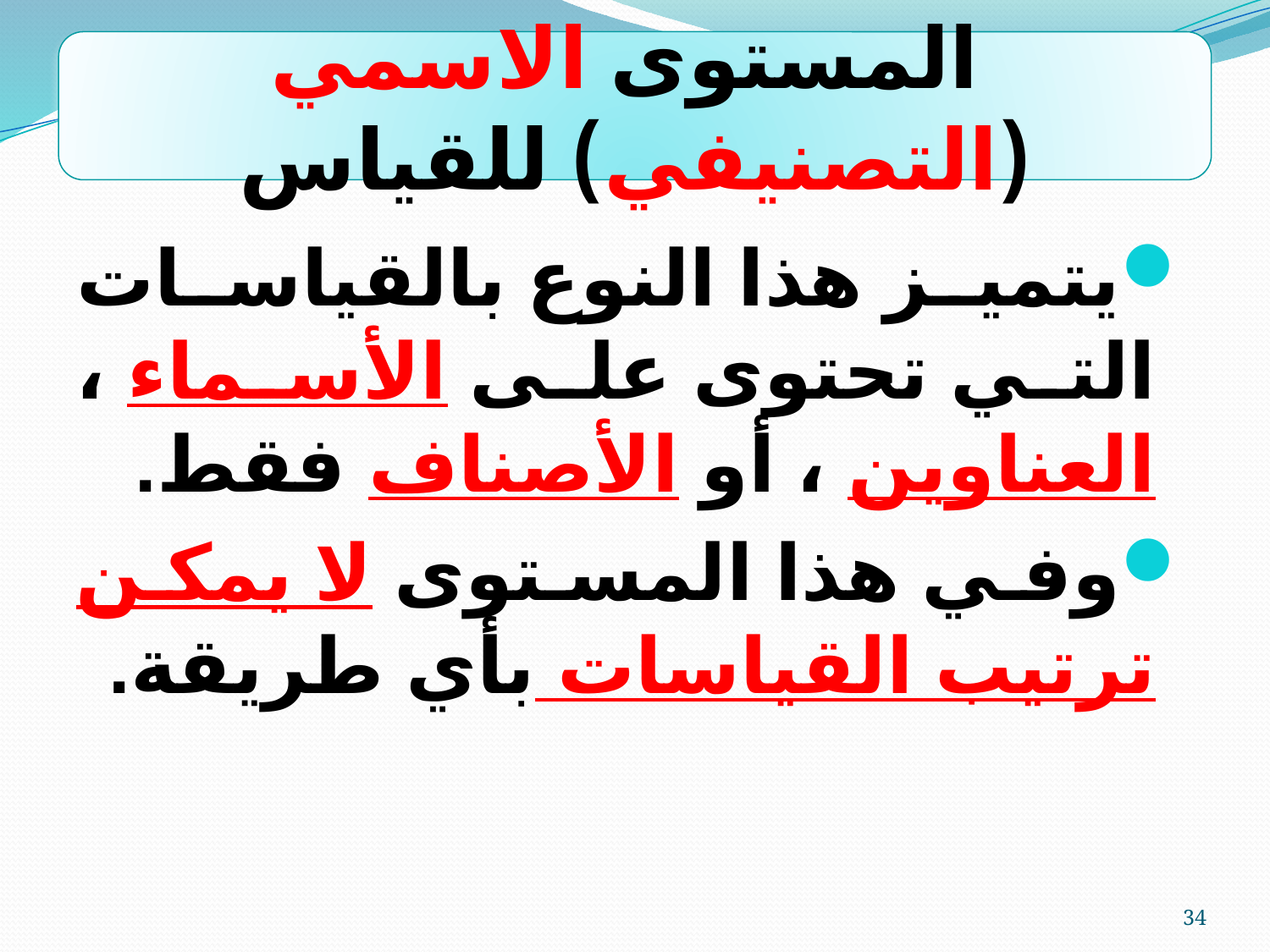

المستوى الاسمي (التصنيفي) للقياس
	يتميز هذا النوع بالقياسات التي تحتوى على الأسماء ، العناوين ، أو الأصناف فقط.
	وفي هذا المستوى لا يمكن ترتيب القياسات بأي طريقة.
34